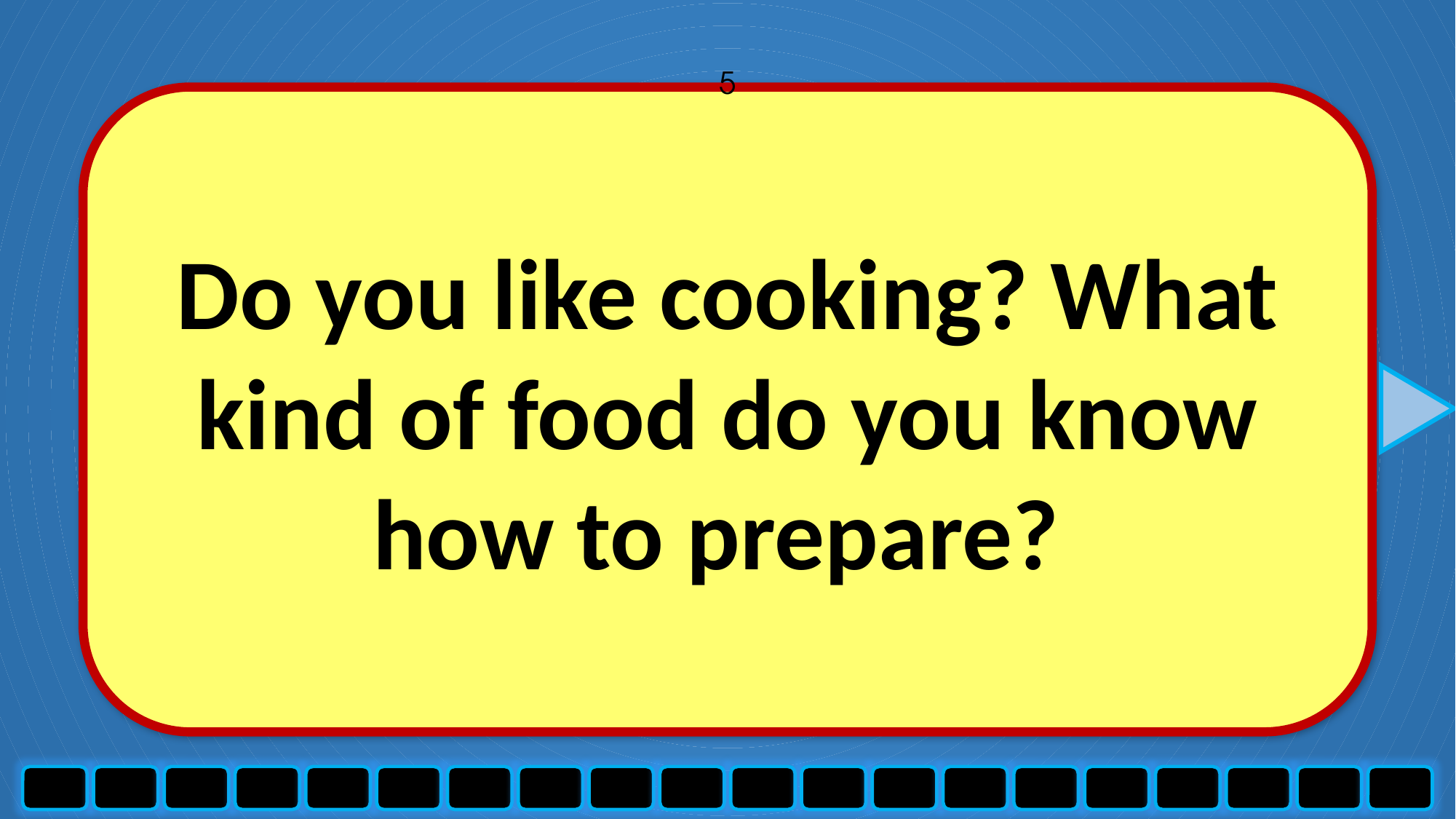

5
Do you like cooking? What kind of food do you know how to prepare?